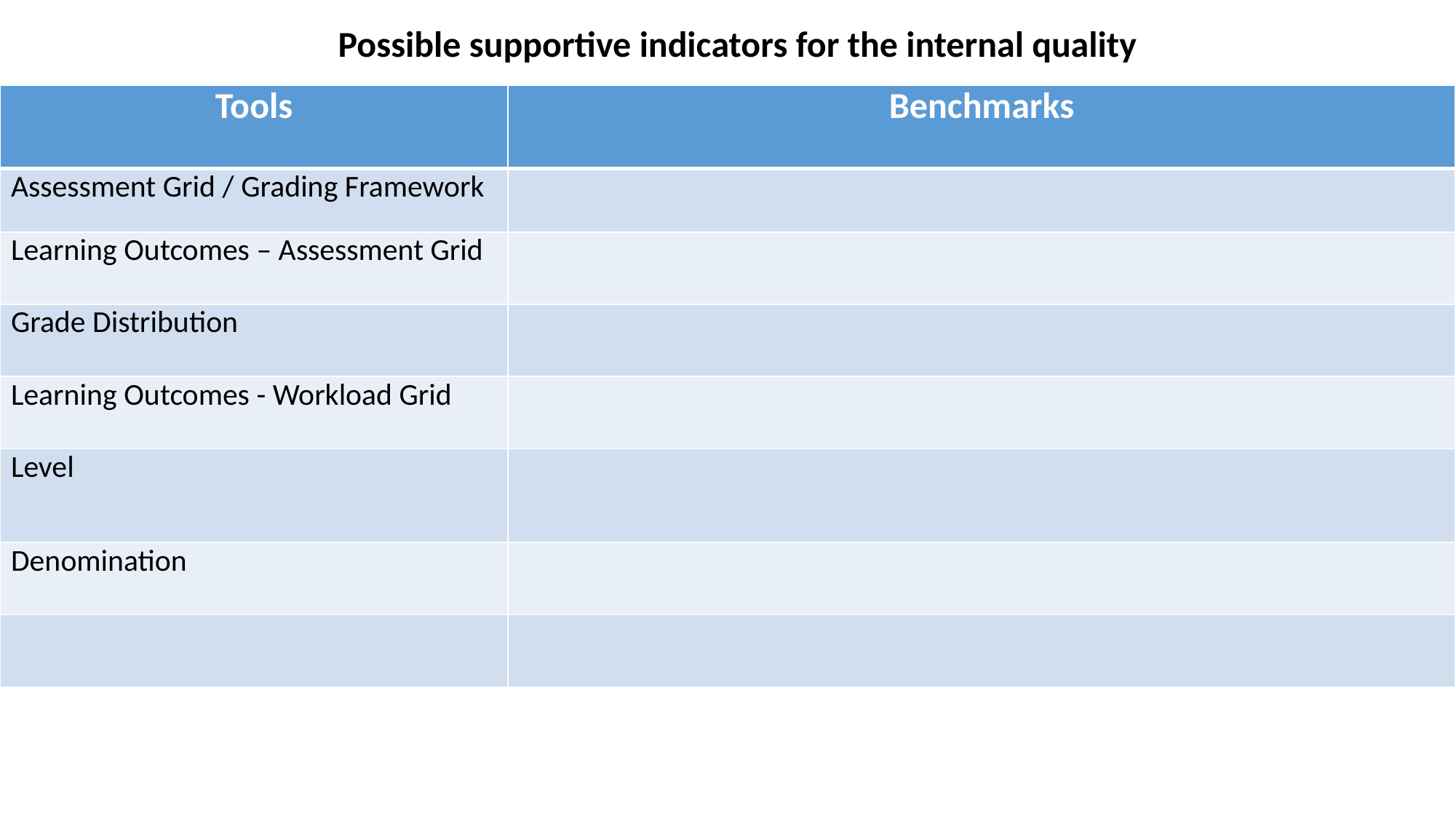

Possible supportive indicators for the internal quality
| Tools | Benchmarks |
| --- | --- |
| Assessment Grid / Grading Framework |  |
| Learning Outcomes – Assessment Grid |  |
| Grade Distribution |  |
| Learning Outcomes - Workload Grid |  |
| Level |  |
| Denomination |  |
|  |  |